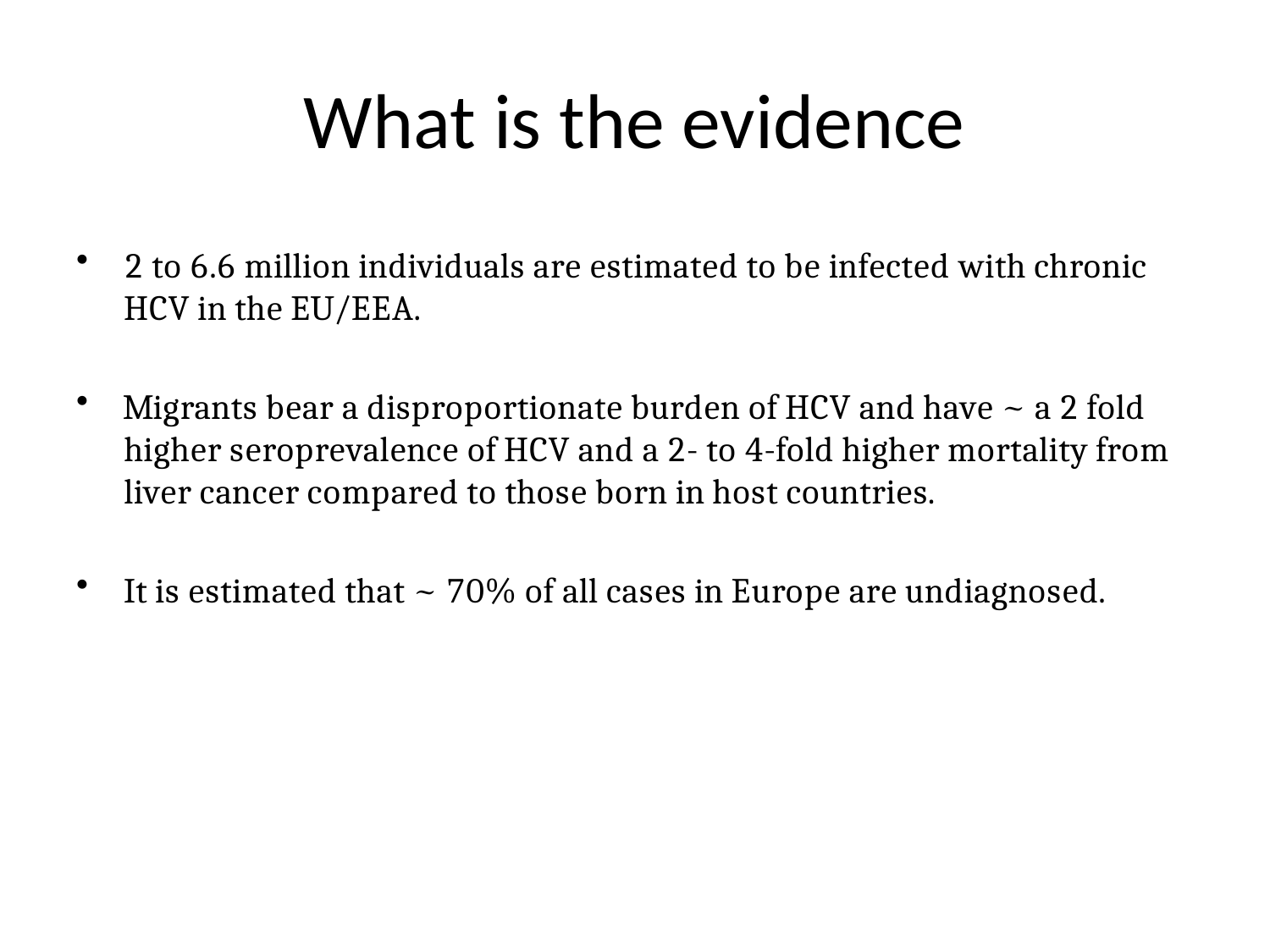

# What is the evidence
2 to 6.6 million individuals are estimated to be infected with chronic HCV in the EU/EEA.

Migrants bear a disproportionate burden of HCV and have ~ a 2 fold higher seroprevalence of HCV and a 2- to 4-fold higher mortality from liver cancer compared to those born in host countries.

It is estimated that ~ 70% of all cases in Europe are undiagnosed.